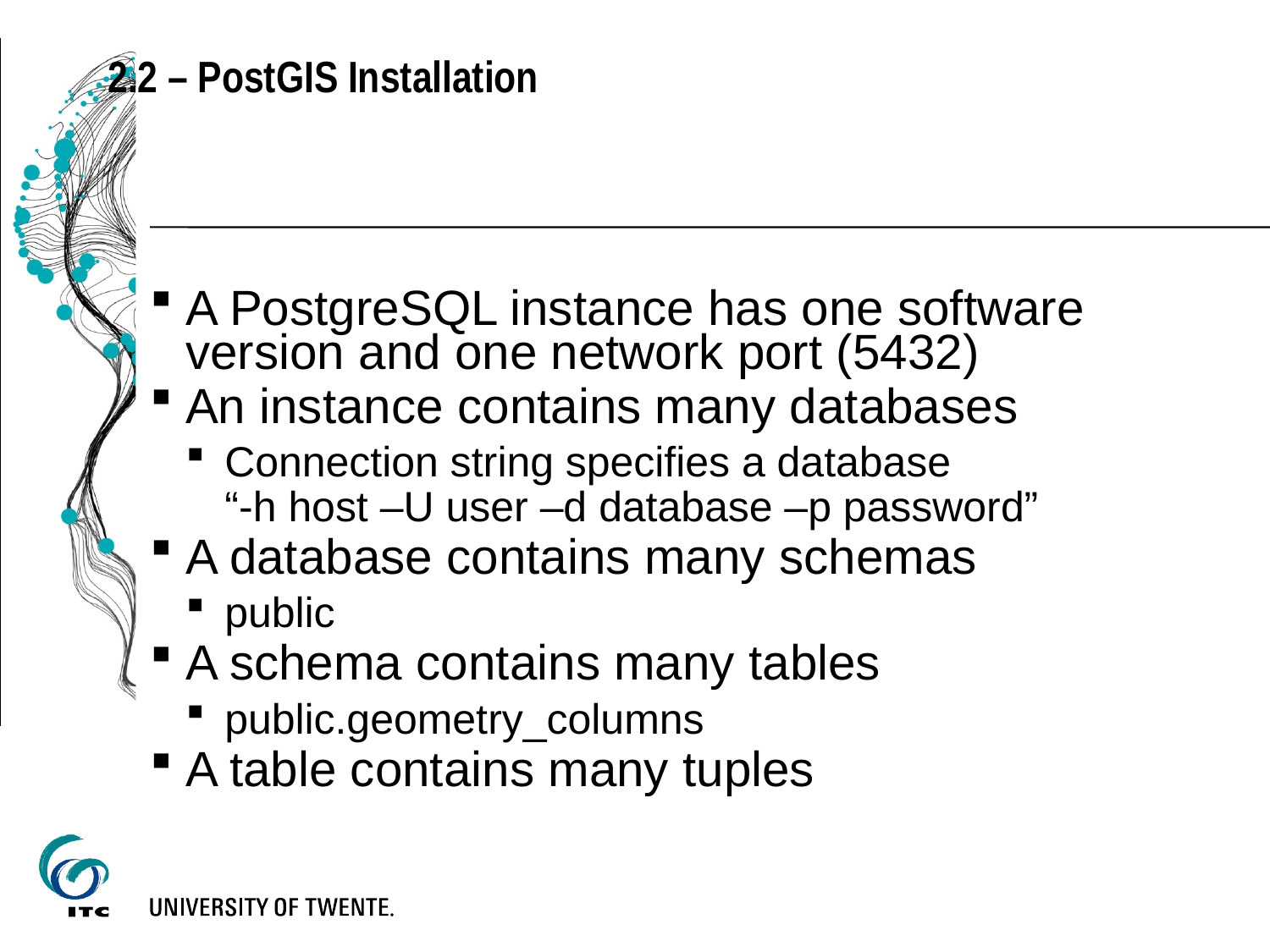

2.2 – PostGIS Installation
A PostgreSQL instance has one software version and one network port (5432)
An instance contains many databases
Connection string specifies a database
“-h host –U user –d database –p password”
A database contains many schemas
public
A schema contains many tables
public.geometry_columns
A table contains many tuples